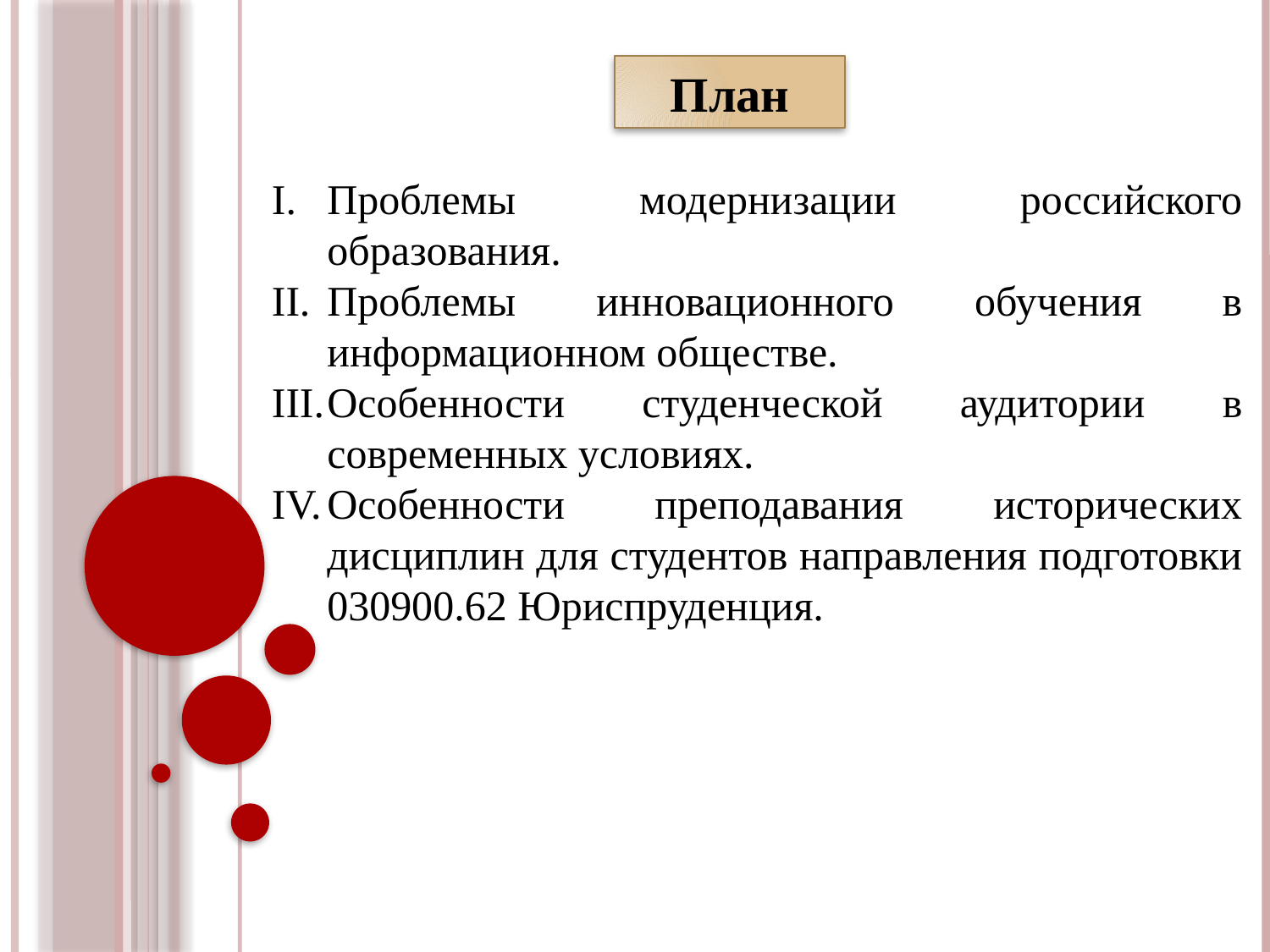

План
Проблемы модернизации российского образования.
Проблемы инновационного обучения в информационном обществе.
Особенности студенческой аудитории в современных условиях.
Особенности преподавания исторических дисциплин для студентов направления подготовки 030900.62 Юриспруденция.